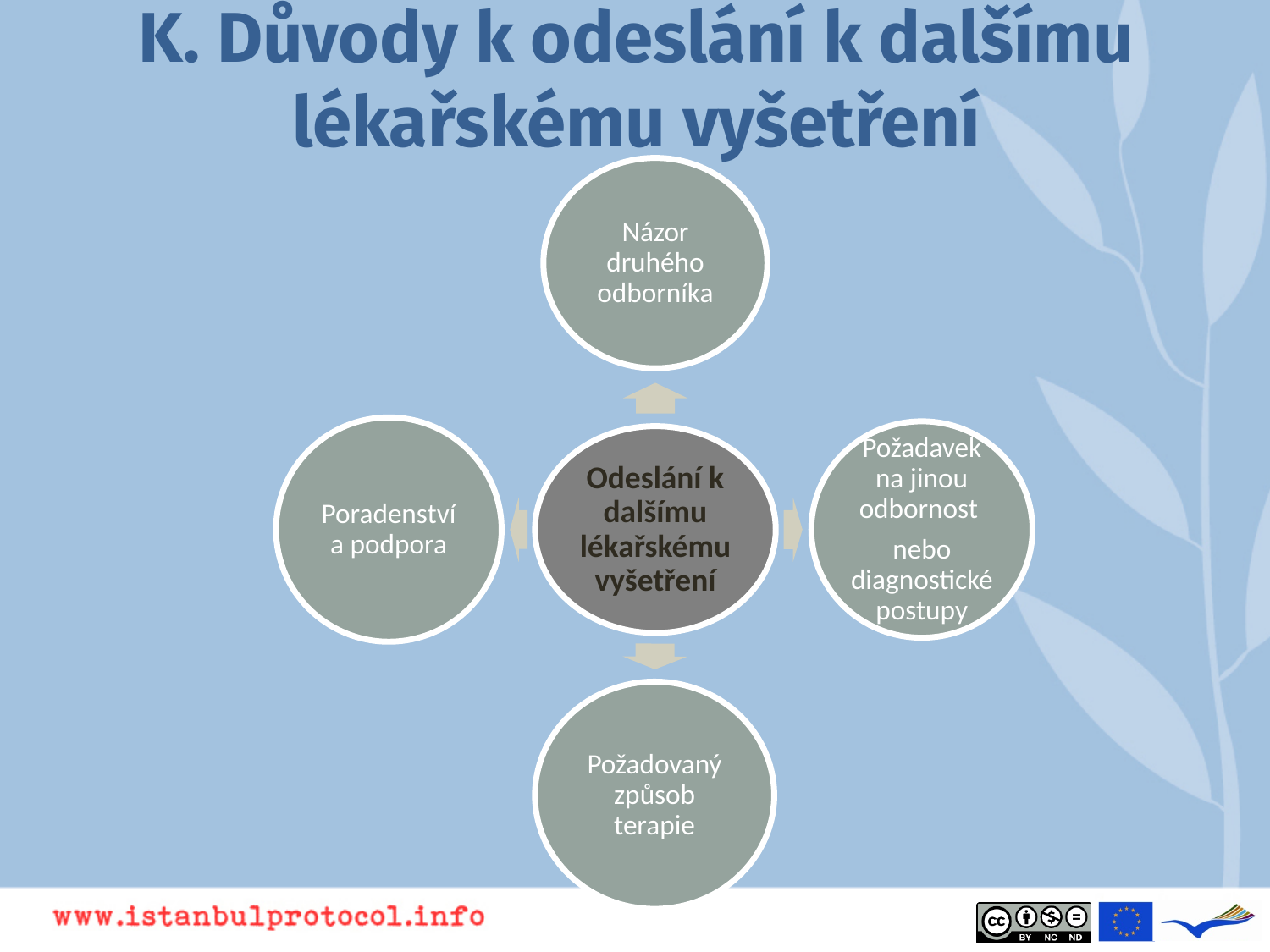

# K. Důvody k odeslání k dalšímu lékařskému vyšetření
Odeslání k dalšímu lékařskému vyšetření

Názor druhého odborníka

Požadavek na jinou odbornost
nebo diagnostické postupy

Požadovaný způsob terapie

Poradenství a podpora